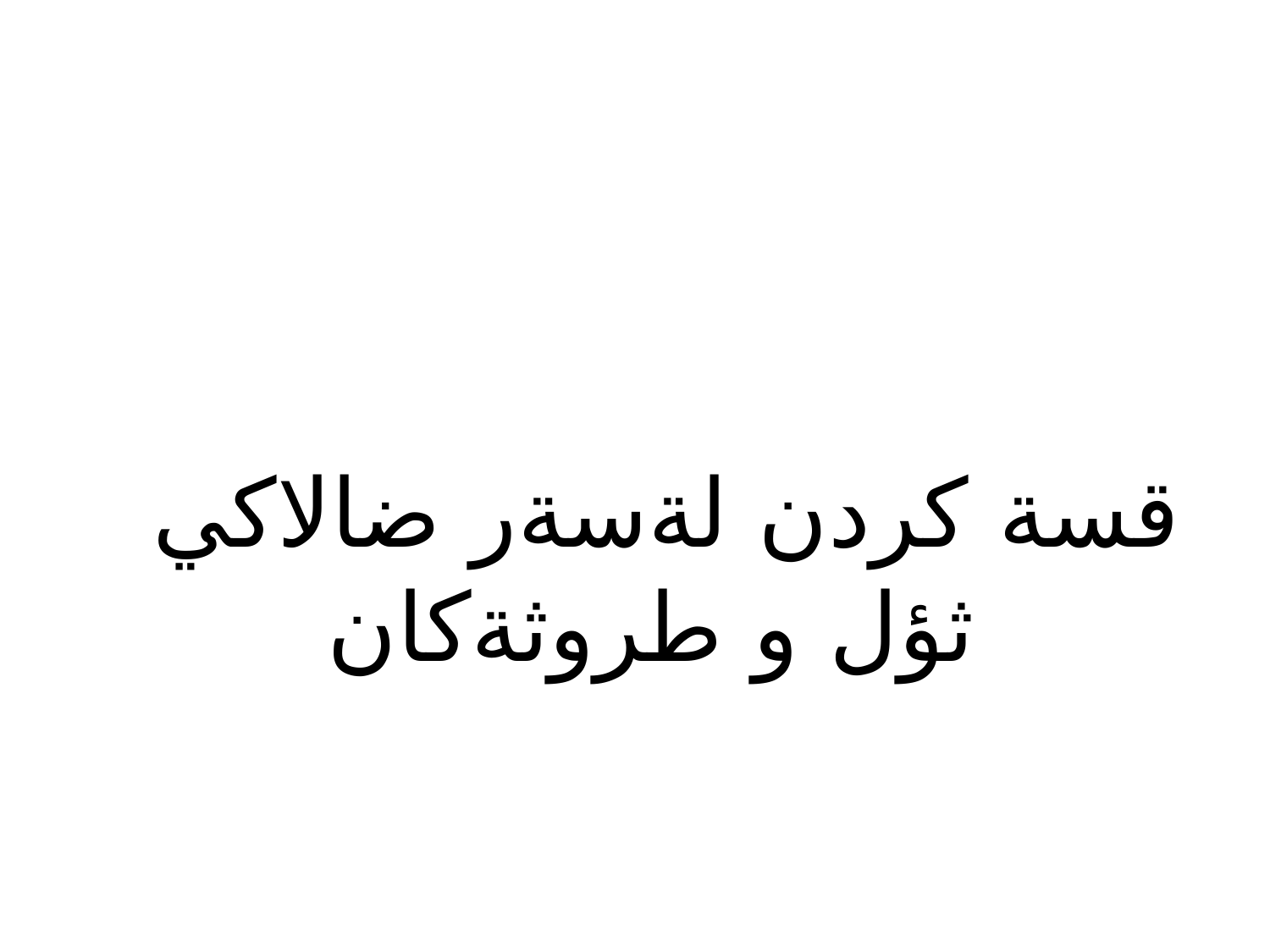

# قسة كردن لةسةر ضالاكي ثؤل و طروثةكان